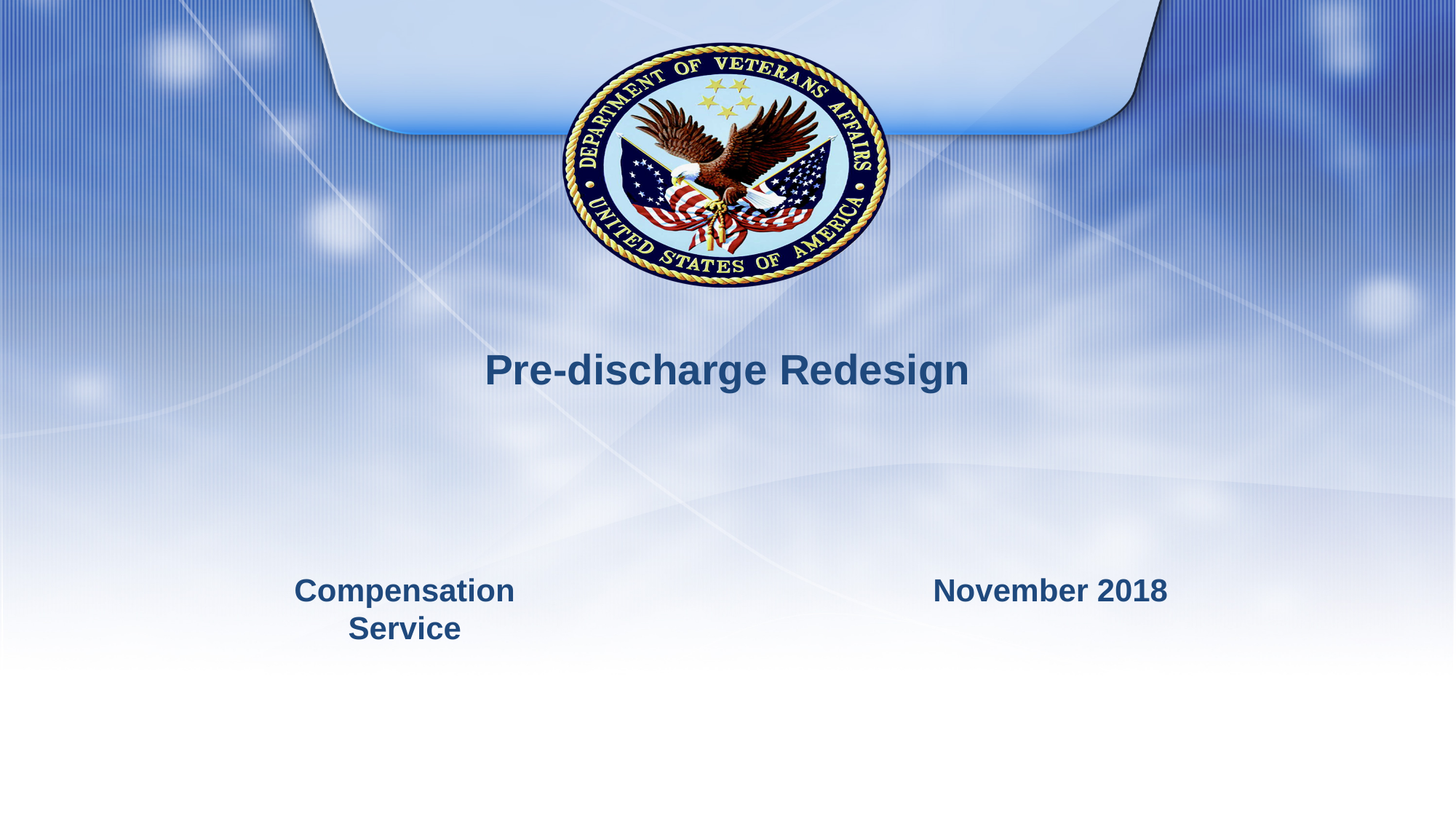

# Pre-discharge Redesign
Compensation Service
November 2018